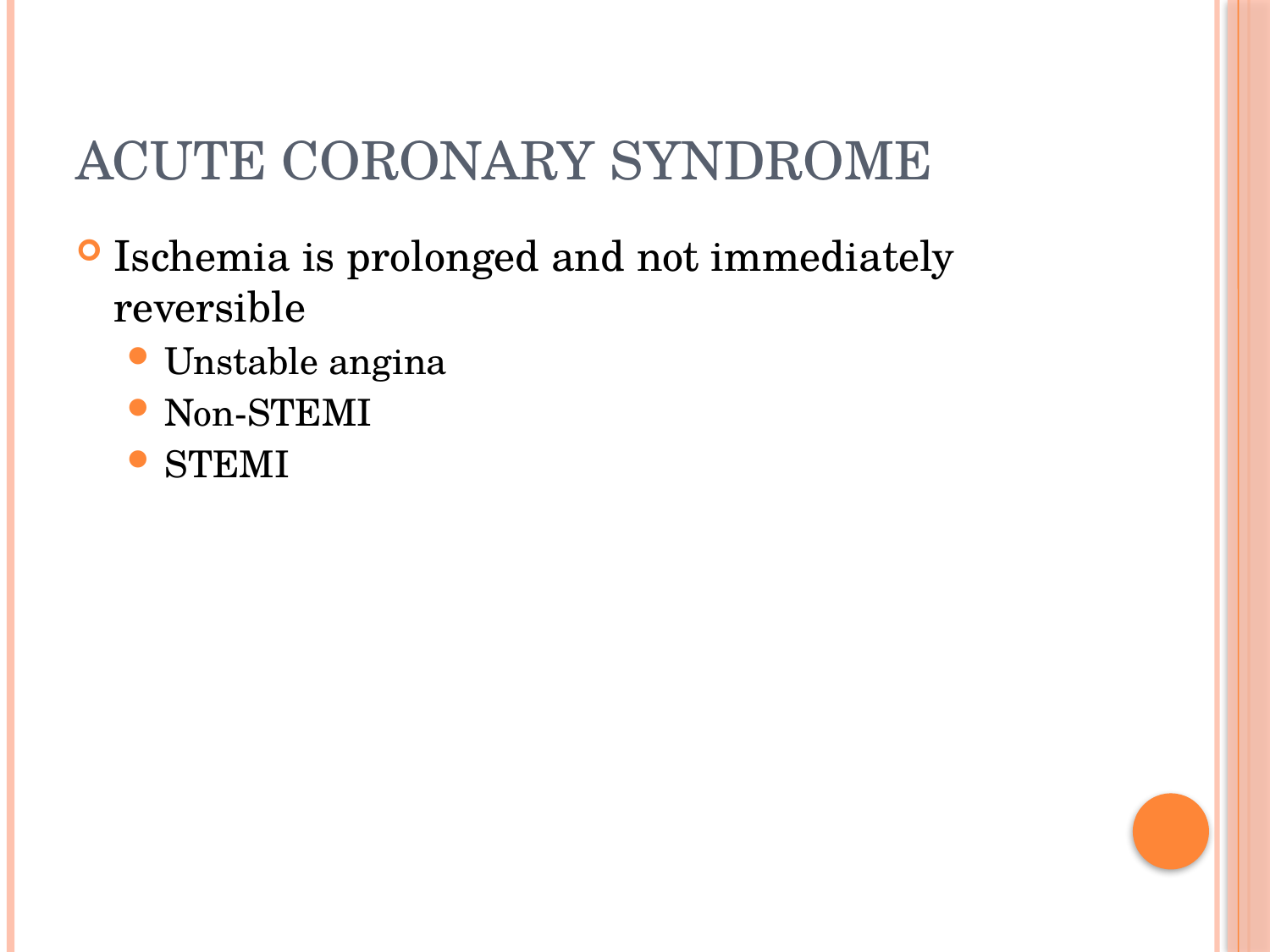

# Acute Coronary Syndrome
Ischemia is prolonged and not immediately reversible
Unstable angina
Non-STEMI
STEMI